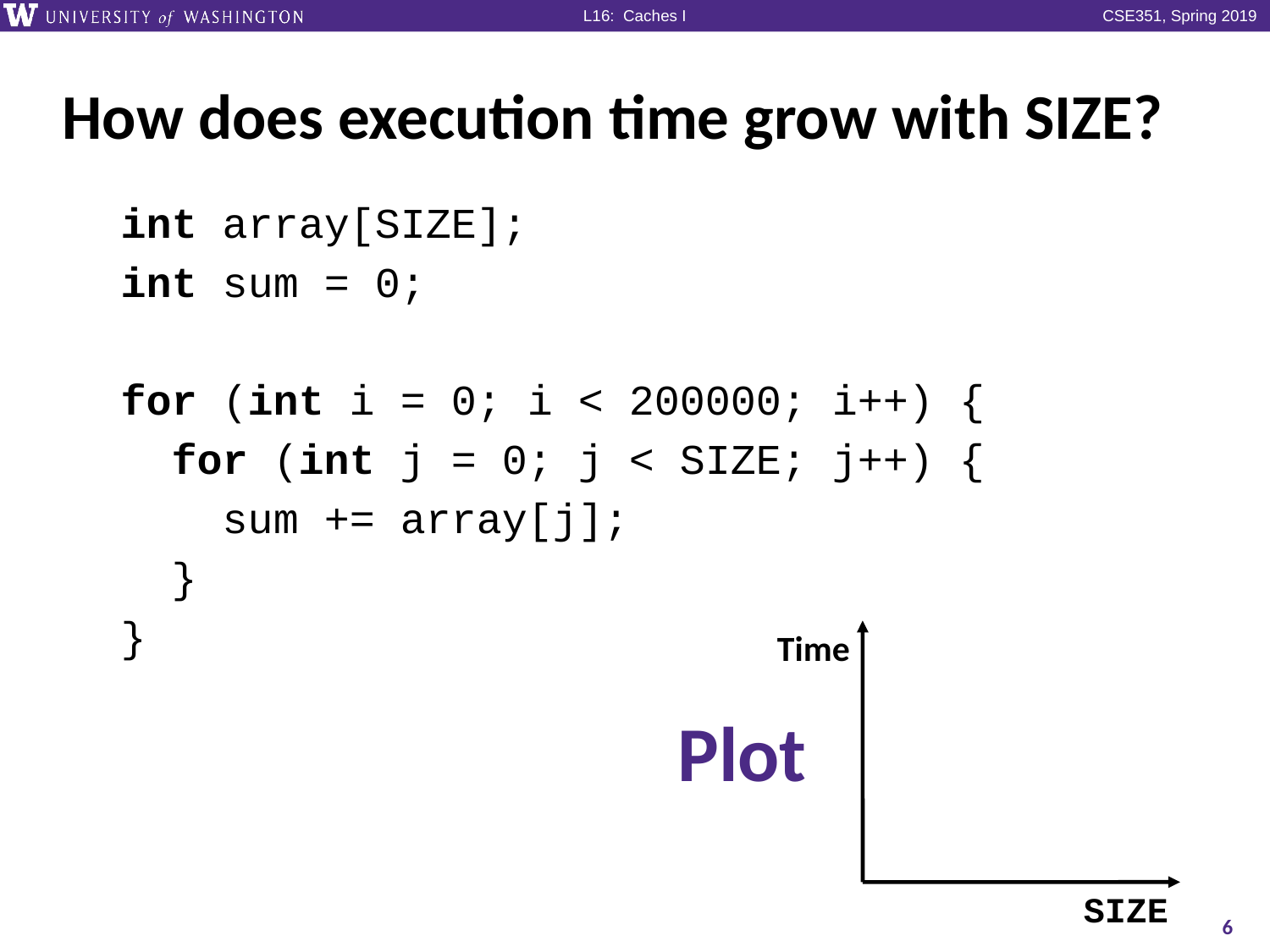

# How does execution time grow with SIZE?
int array[SIZE];
int sum = 0;

for (int i = 0; i < 200000; i++) {
  for (int j = 0; j < SIZE; j++) {
    sum += array[j];
  }
}
Time

Plot

SIZE
6